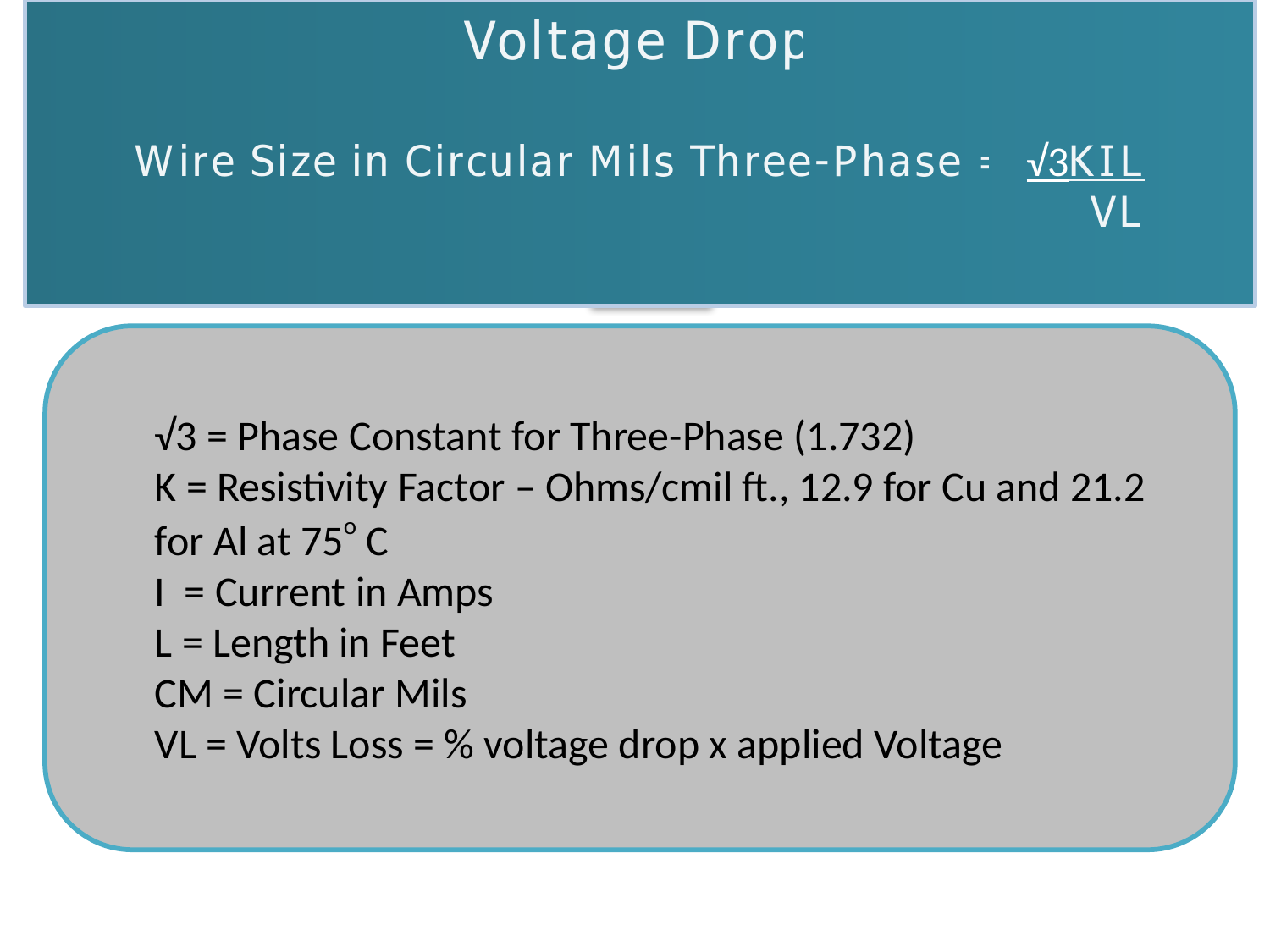

Voltage Drop

Wire Size in Circular Mils Three-Phase = √3KIL
	                                                               VL

√3 = Phase Constant for Three-Phase (1.732)
K = Resistivity Factor – Ohms/cmil ft., 12.9 for Cu and 21.2 for Al at 75o C
I  = Current in Amps
L = Length in Feet
CM = Circular Mils
VL = Volts Loss = % voltage drop x applied Voltage